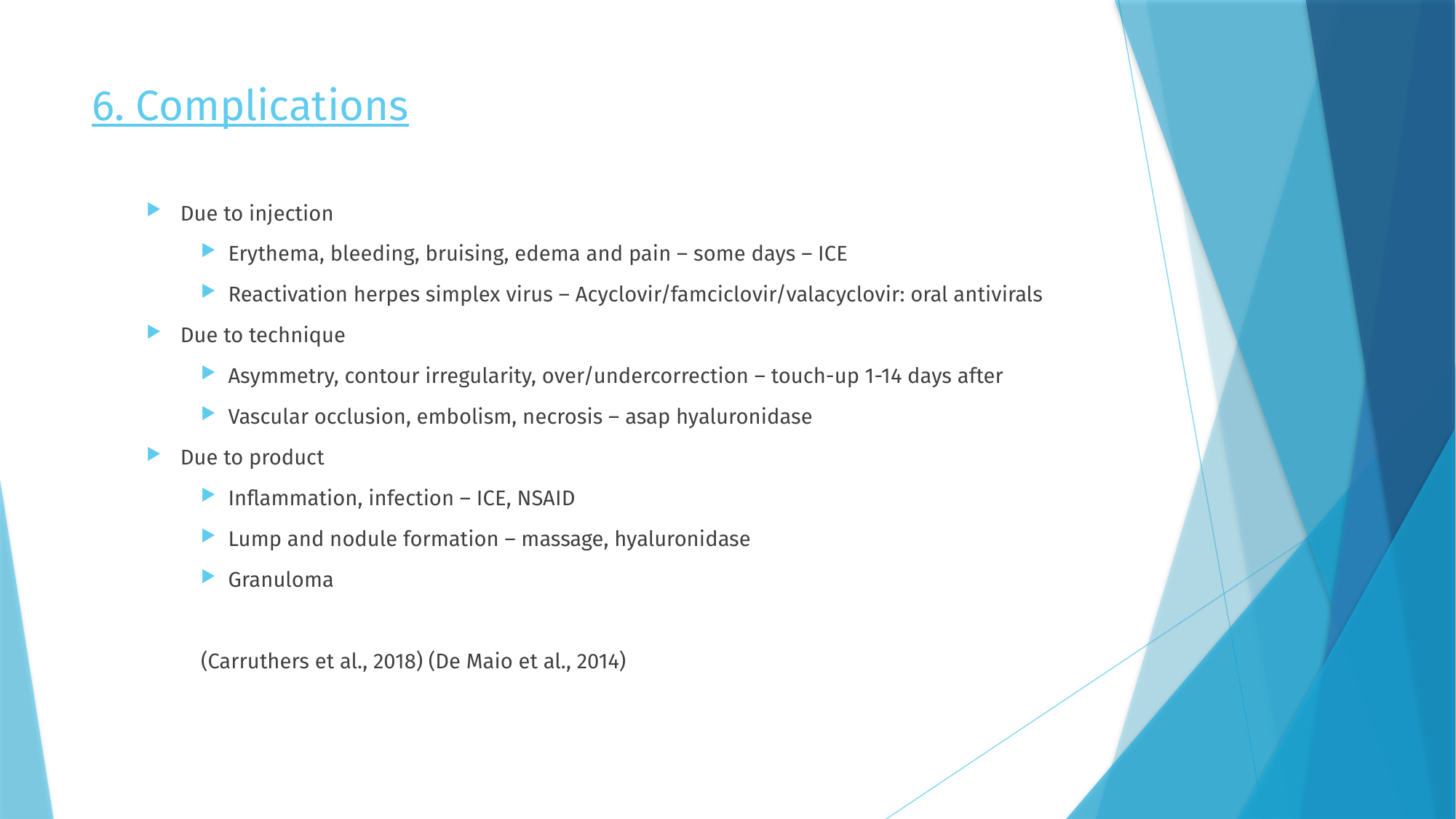

# 6. Complications
Due to injection
Erythema, bleeding, bruising, edema and pain – some days – ICE
Reactivation herpes simplex virus – Acyclovir/famciclovir/valacyclovir: oral antivirals
Due to technique
Asymmetry, contour irregularity, over/undercorrection – touch-up 1-14 days after
Vascular occlusion, embolism, necrosis – asap hyaluronidase
Due to product
Inflammation, infection – ICE, NSAID
Lump and nodule formation – massage, hyaluronidase
Granuloma

(Carruthers et al., 2018) (De Maio et al., 2014)